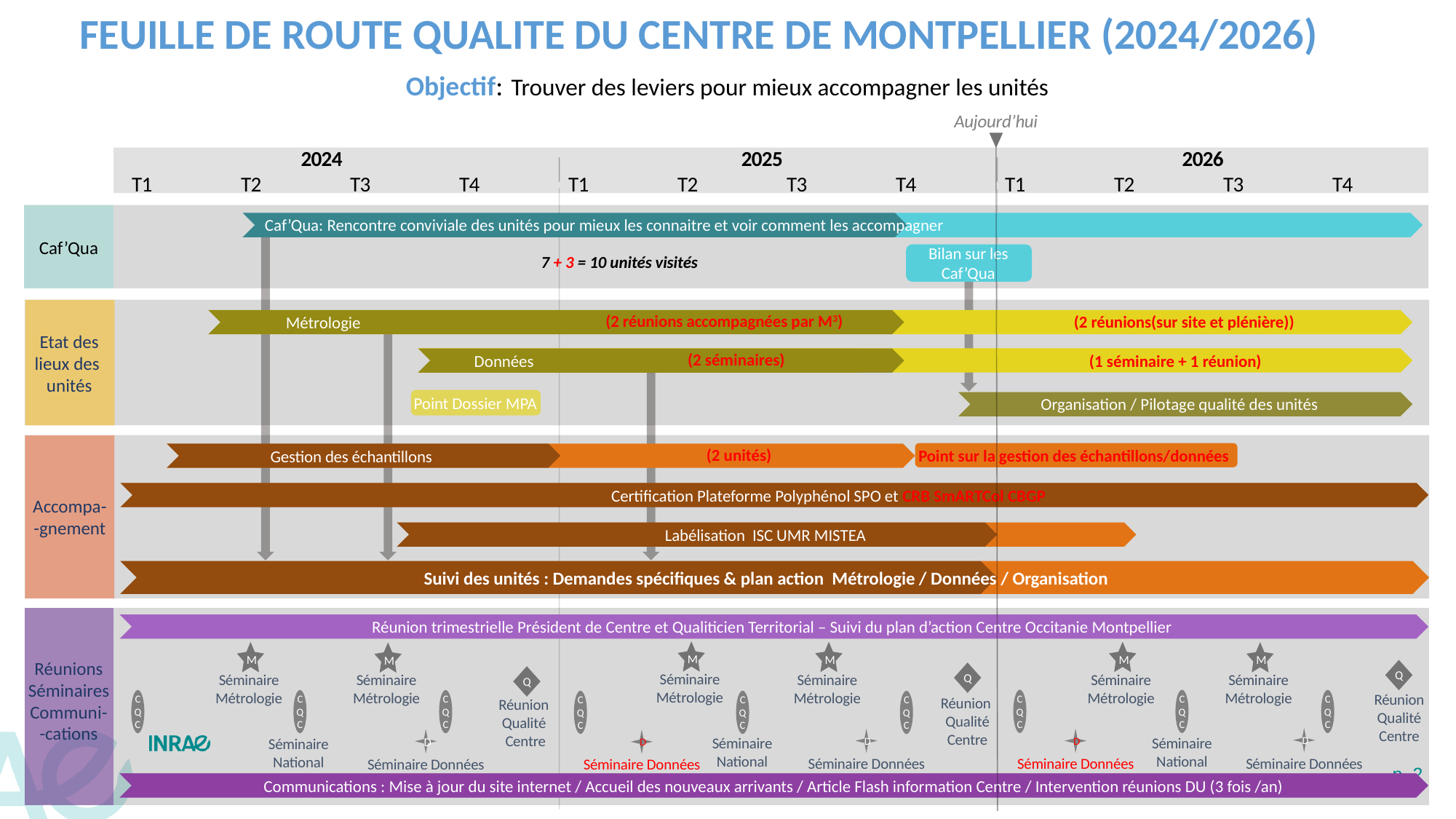

FEUILLE DE ROUTE QUALITE DU CENTRE DE MONTPELLIER (2024/2026)
Objectif: Trouver des leviers pour mieux accompagner les unités
Aujourd’hui

	              2024				               2025				                2026
T1	T2	T3	T4	T1	T2	T3	T4	T1	T2	T3	T4

Caf’Qua: Rencontre conviviale des unités pour mieux les connaitre et voir comment les accompagner

Caf’Qua
Bilan sur les Caf’Qua

7 + 3 = 10 unités visités

(2 réunions accompagnées par M3)
(2 réunions(sur site et plénière))
Métrologie

(2 séminaires)
Données
(1 séminaire + 1 réunion)
Etat des lieux des
unités

Point Dossier MPA
Organisation / Pilotage qualité des unités

(2 unités)
Point sur la gestion des échantillons/données
Gestion des échantillons

Certification Plateforme Polyphénol SPO et CRB SmARTCol CBGP
Accompa-
-gnement

Labélisation  ISC UMR MISTEA

Suivi des unités : Demandes spécifiques & plan action  Métrologie / Données / Organisation

Réunion trimestrielle Président de Centre et Qualiticien Territorial – Suivi du plan d’action Centre Occitanie Montpellier
M
M
M
M
M
M
Q
Q
Q
Séminaire Métrologie
Séminaire Métrologie
Séminaire Métrologie
Séminaire Métrologie
Séminaire Métrologie
Séminaire Métrologie
Réunions
Séminaires
Communi-
-cations
Réunion
Qualité
Centre
CQC
CQC
CQC
CQC
CQC
CQC
CQC
CQC
CQC
Réunion
Qualité
Centre
Réunion
Qualité
Centre
D
D
D
D
D
Séminaire
National
Séminaire
National
Séminaire
National
Séminaire Données
Séminaire Données
Séminaire Données
Séminaire Données
Séminaire Données

Communications : Mise à jour du site internet / Accueil des nouveaux arrivants / Article Flash information Centre / Intervention réunions DU (3 fois /an)